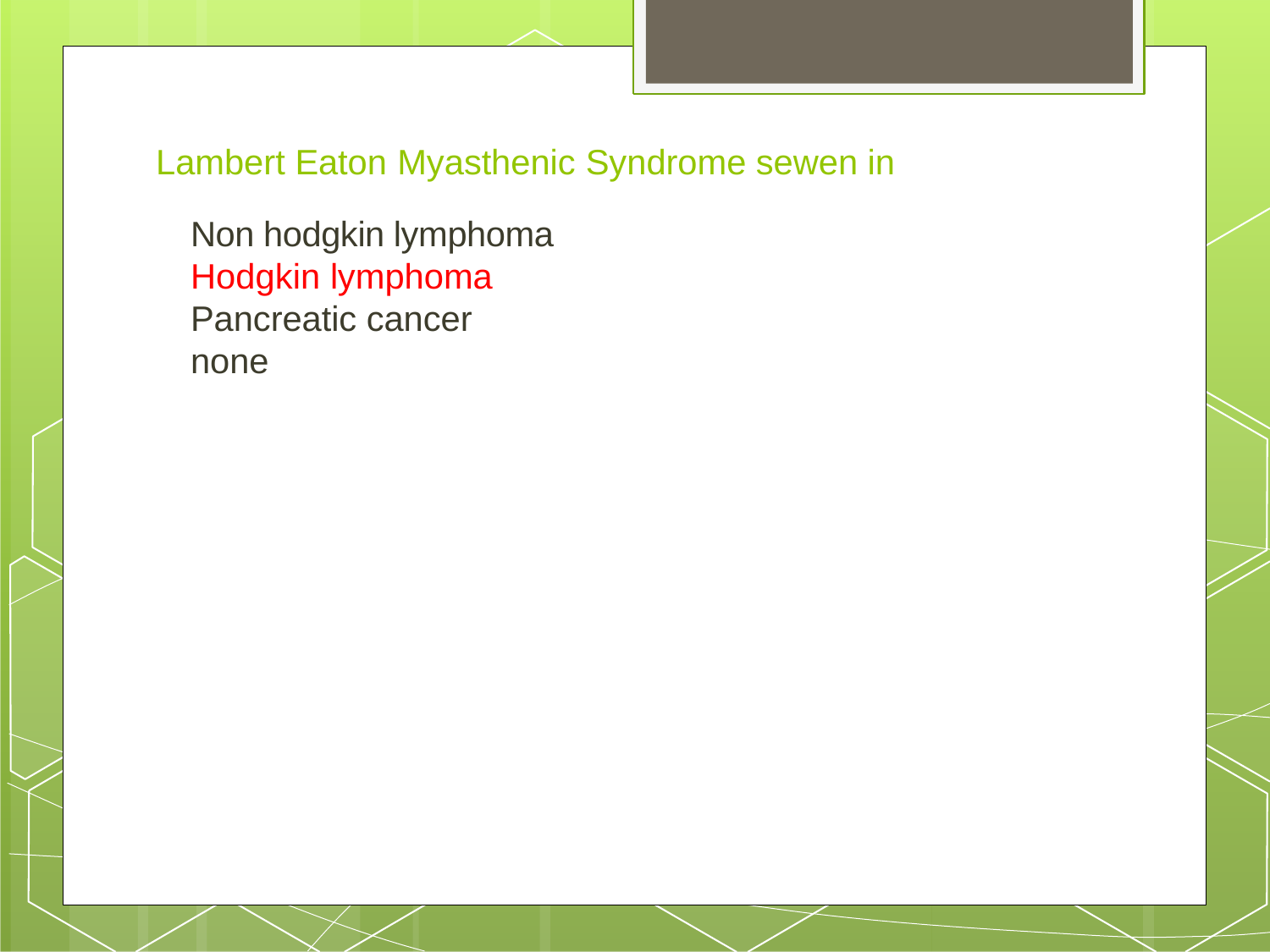

# Lambert Eaton Myasthenic Syndrome sewen in
Non hodgkin lymphoma
Hodgkin lymphoma
Pancreatic cancer
none